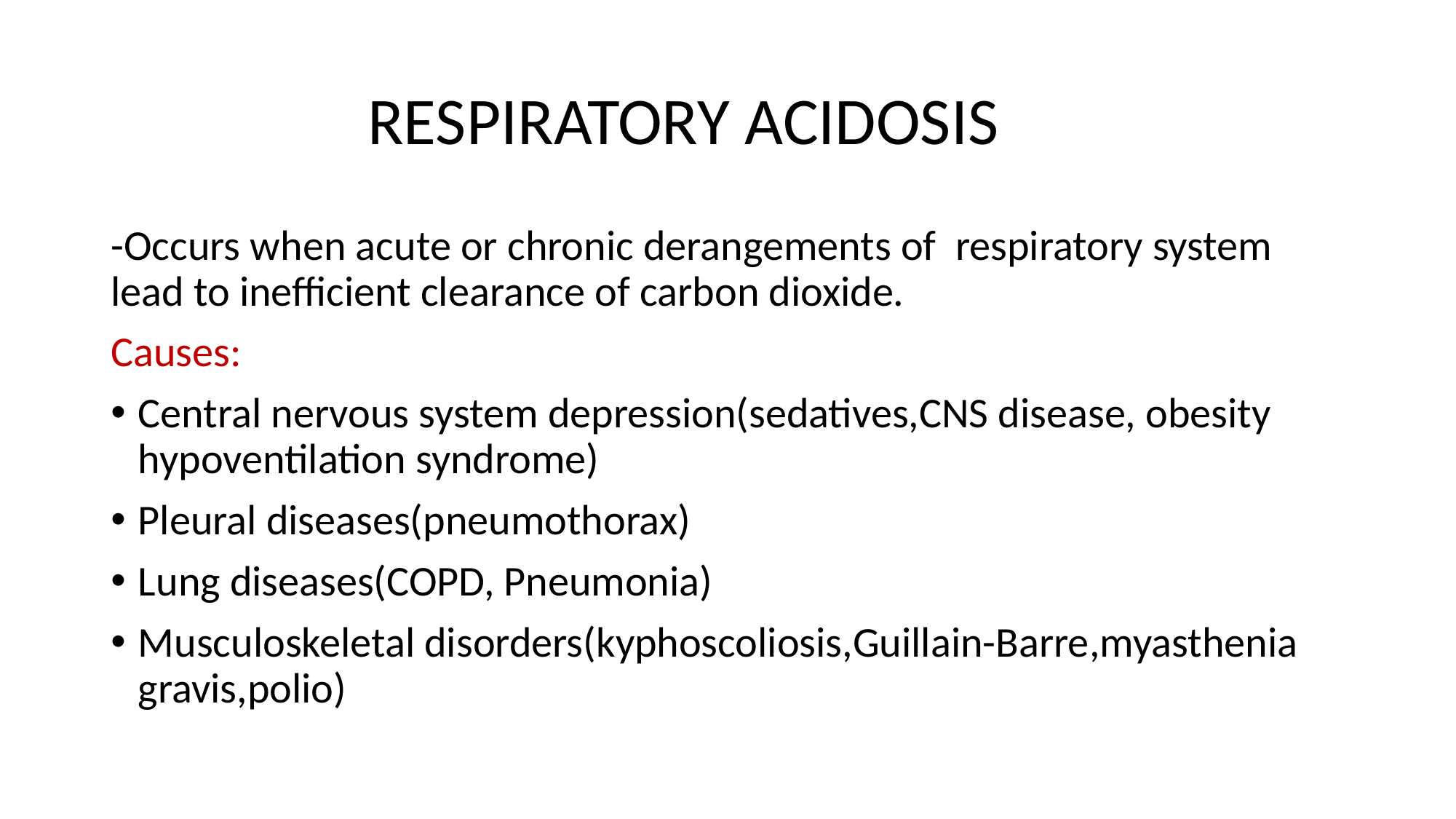

# RESPIRATORY ACIDOSIS
-Occurs when acute or chronic derangements of  respiratory system lead to inefficient clearance of carbon dioxide.
Causes:
Central nervous system depression(sedatives,CNS disease, obesity hypoventilation syndrome)
Pleural diseases(pneumothorax)
Lung diseases(COPD, Pneumonia)
Musculoskeletal disorders(kyphoscoliosis,Guillain-Barre,myasthenia gravis,polio)